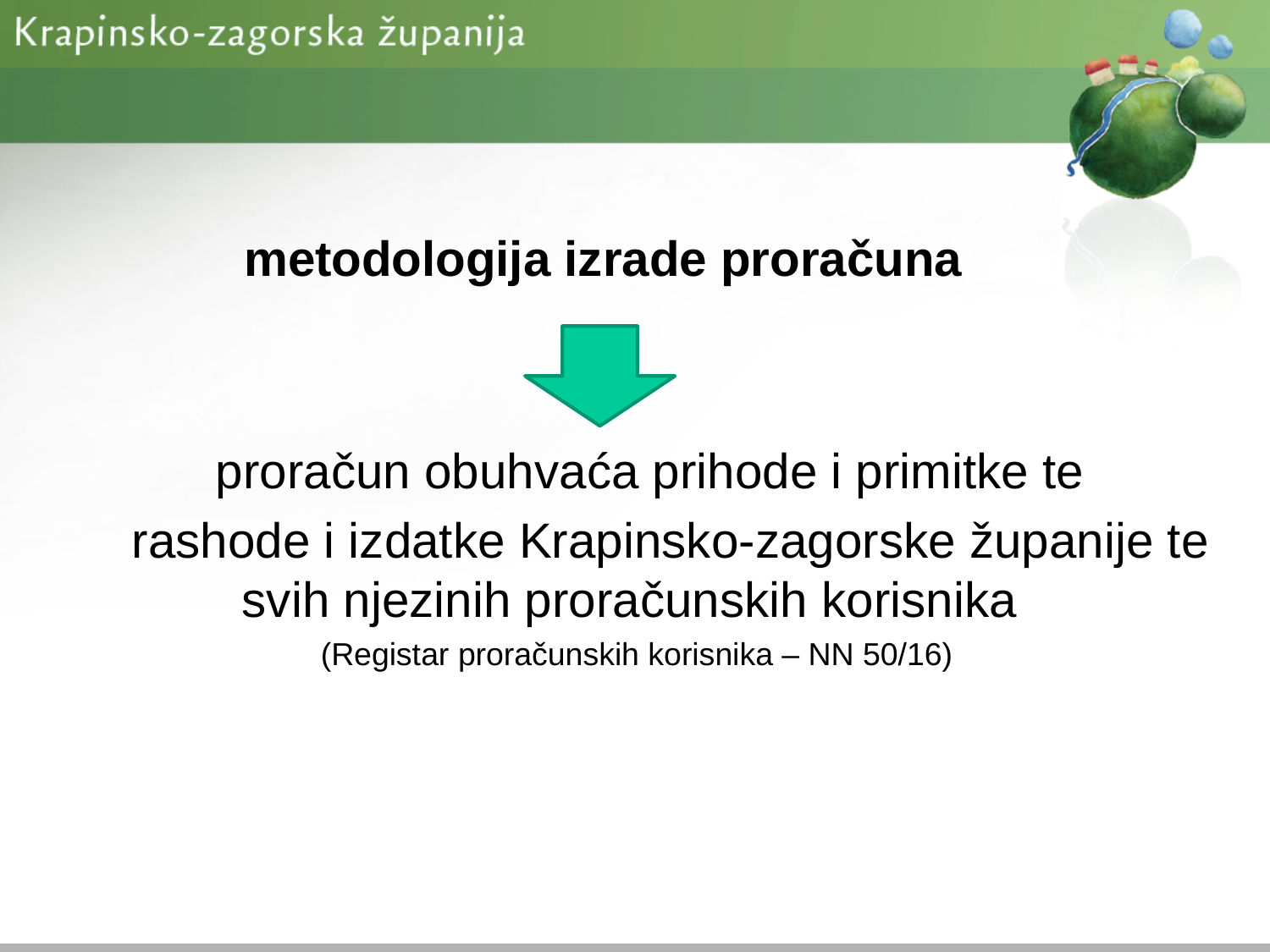

metodologija izrade proračuna

   proračun obuhvaća prihode i primitke te
     rashode i izdatke Krapinsko-zagorske županije te svih njezinih proračunskih korisnika
(Registar proračunskih korisnika – NN 50/16)